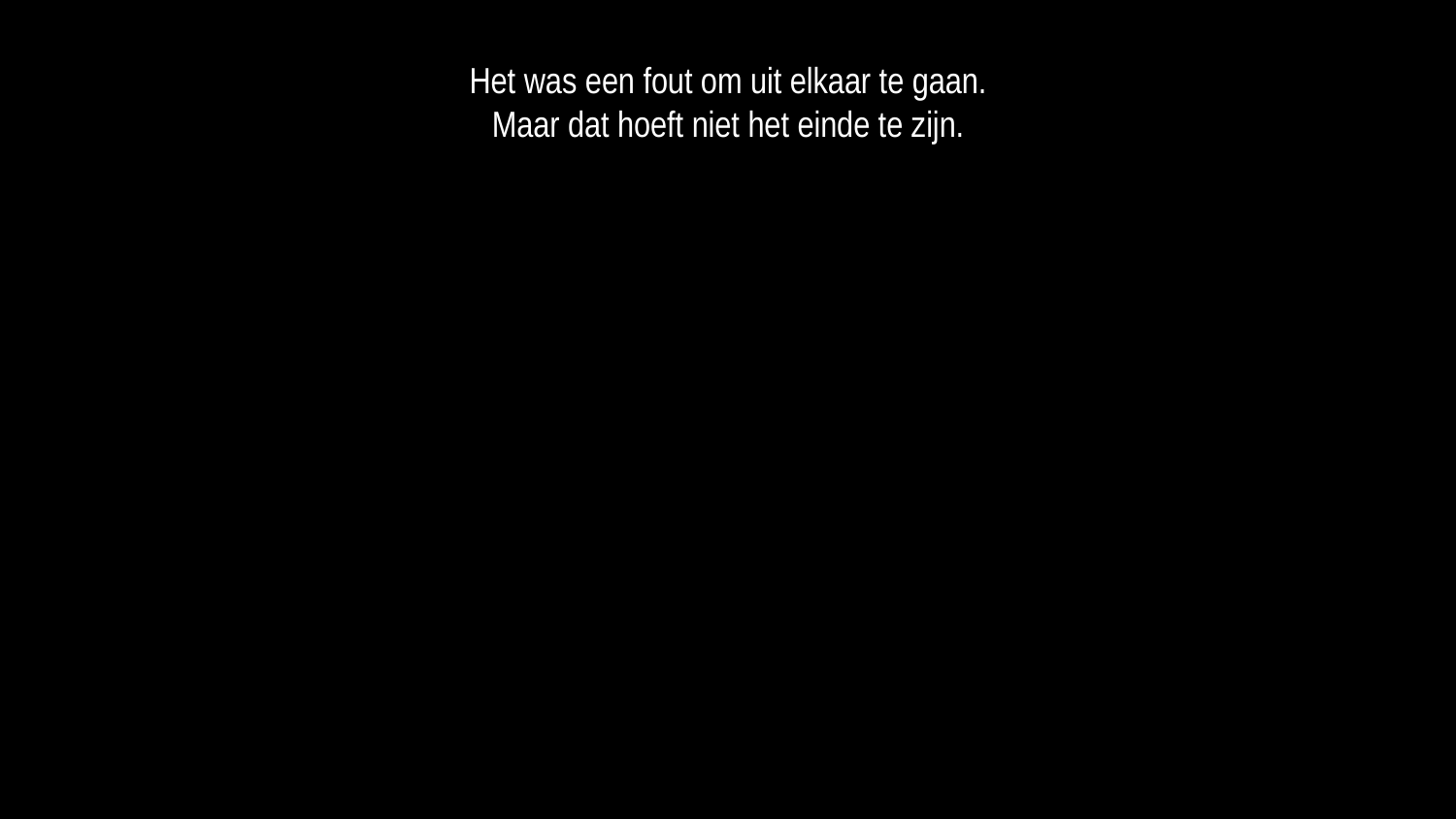

Het was een fout om uit elkaar te gaan.
Maar dat hoeft niet het einde te zijn.